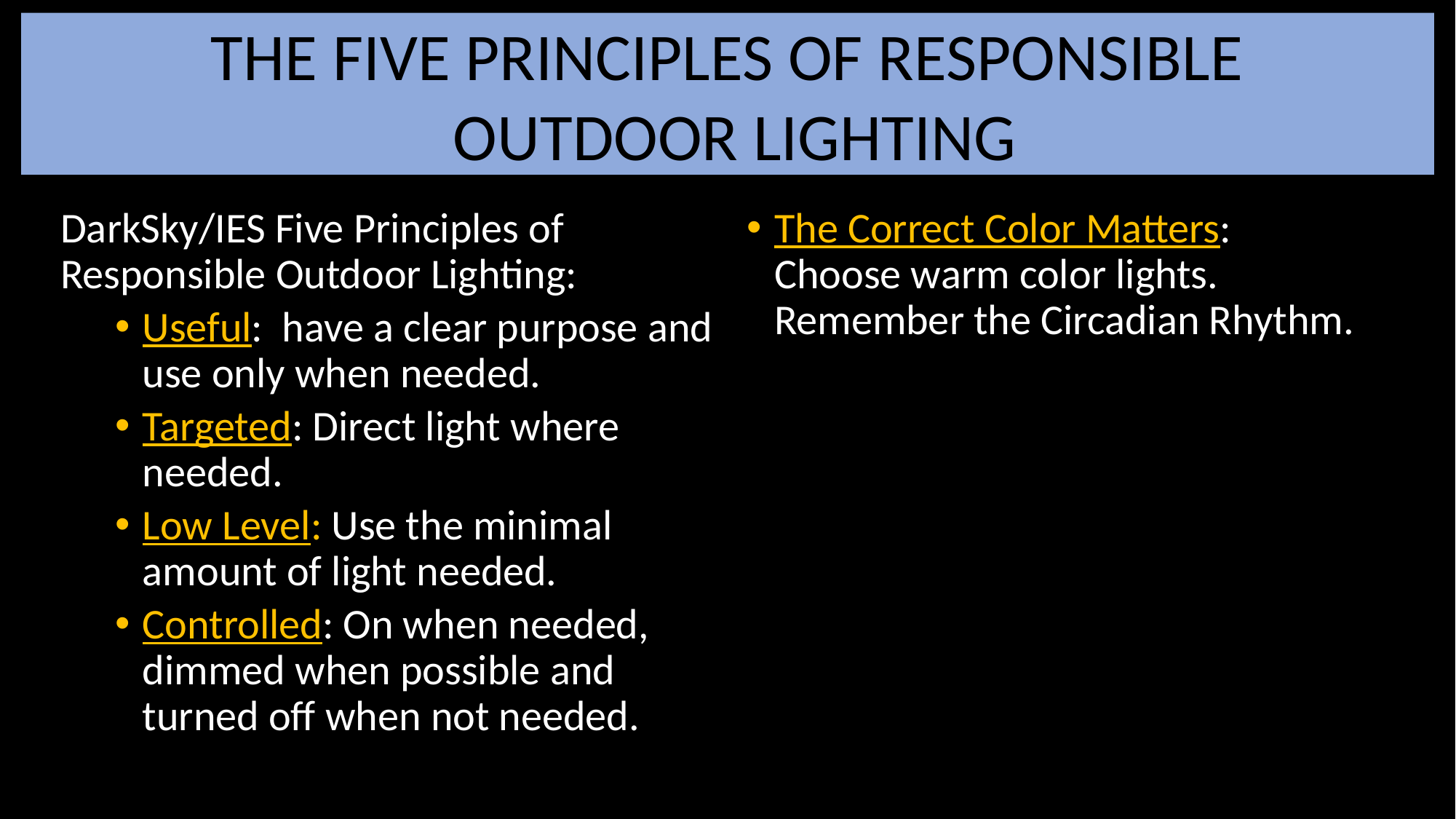

# THE FIVE PRINCIPLES OF RESPONSIBLE OUTDOOR LIGHTING
DarkSky/IES Five Principles of Responsible Outdoor Lighting:
Useful:  have a clear purpose and use only when needed.
Targeted: Direct light where needed.
Low Level: Use the minimal amount of light needed.
Controlled: On when needed, dimmed when possible and turned off when not needed.

The Correct Color Matters: Choose warm color lights. Remember the Circadian Rhythm.